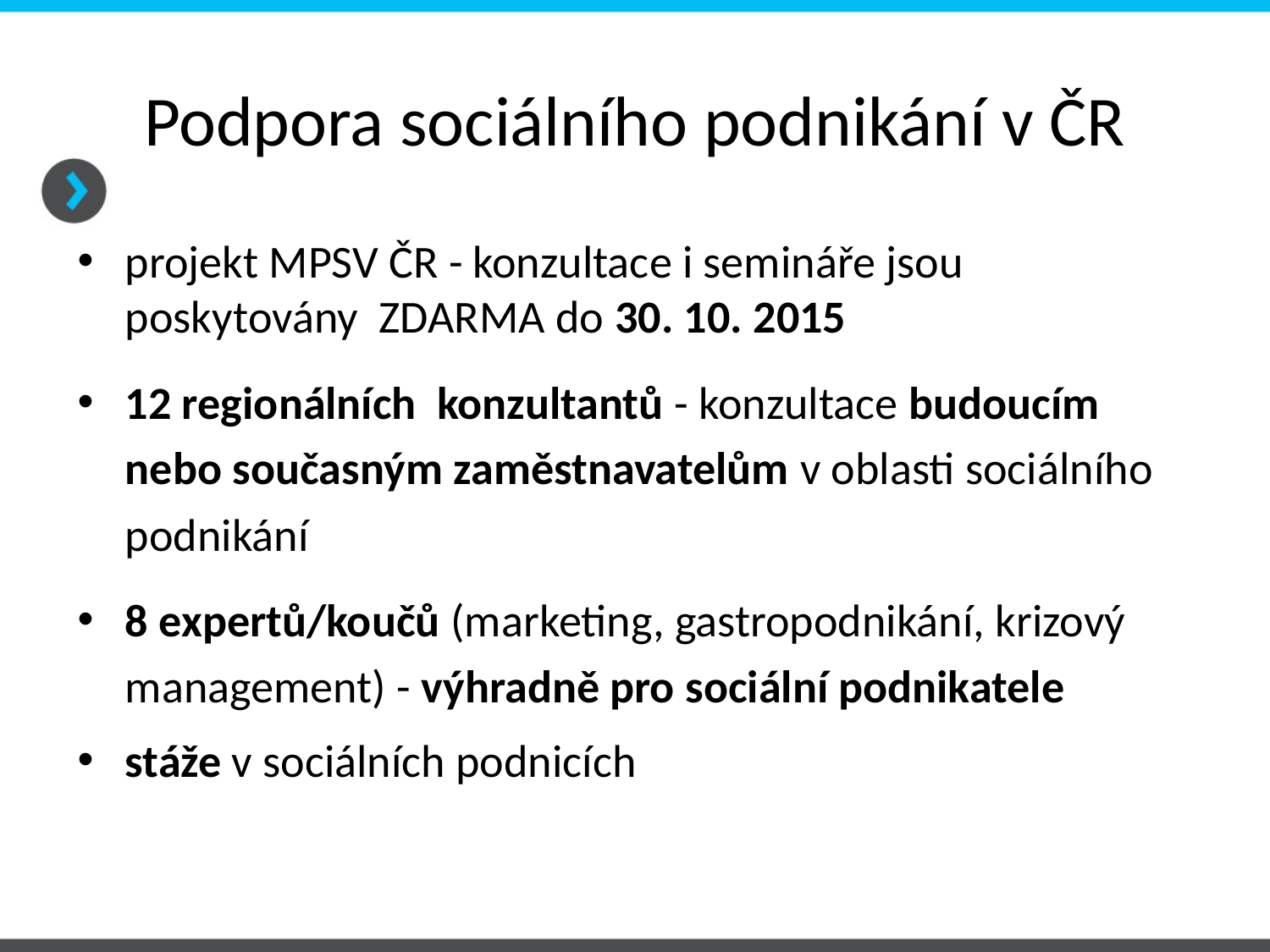

# Podpora sociálního podnikání v ČR
projekt MPSV ČR - konzultace i semináře jsou poskytovány  ZDARMA do 30. 10. 2015
12 regionálních  konzultantů - konzultace budoucím nebo současným zaměstnavatelům v oblasti sociálního podnikání
8 expertů/koučů (marketing, gastropodnikání, krizový management) - výhradně pro sociální podnikatele
stáže v sociálních podnicích